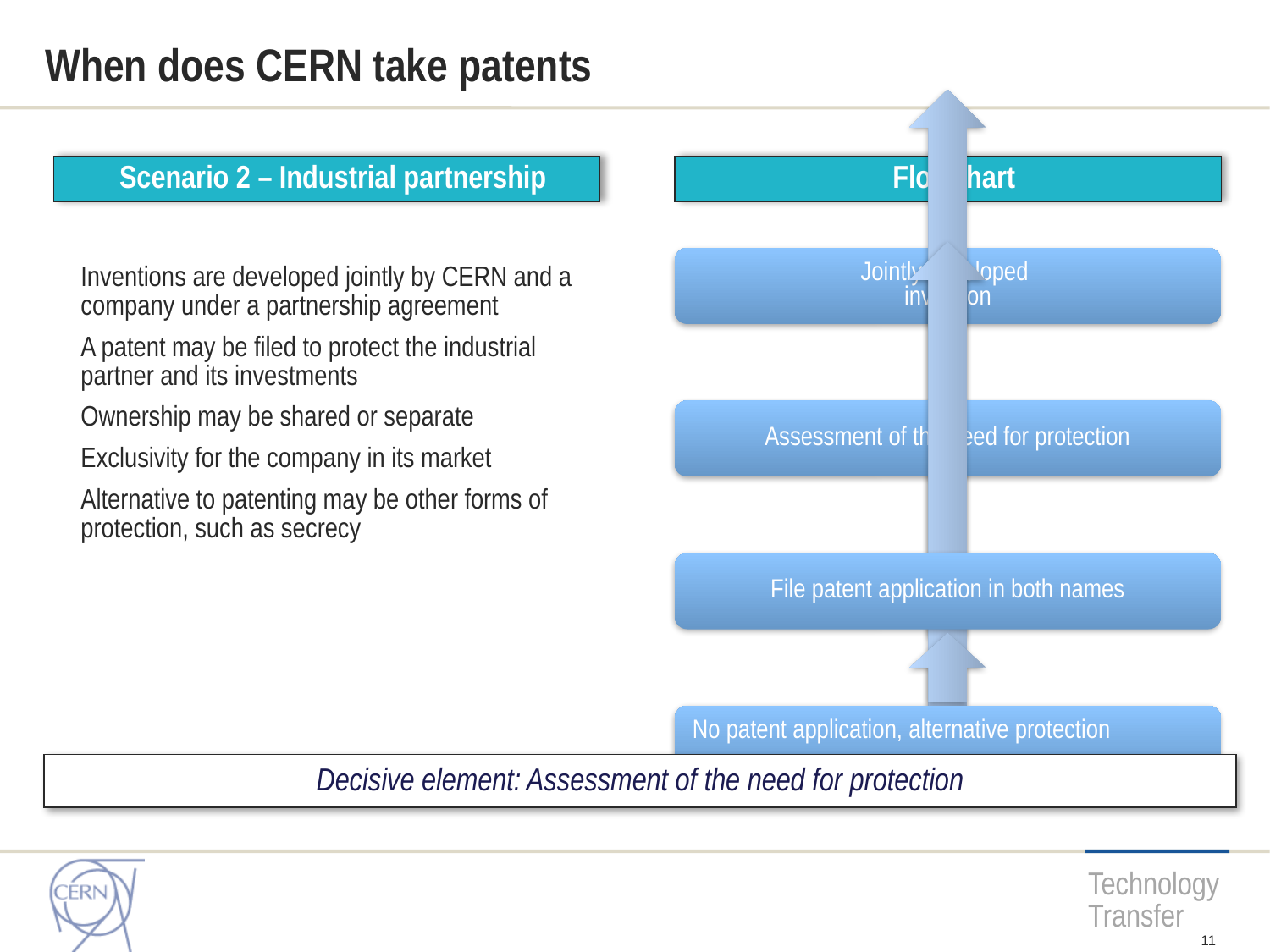

# When does CERN take patents
Scenario 2 – Industrial partnership

Flowchart

Inventions are developed jointly by CERN and a company under a partnership agreement
A patent may be filed to protect the industrial partner and its investments
Ownership may be shared or separate
Exclusivity for the company in its market
Alternative to patenting may be other forms of protection, such as secrecy

Jointly developed
invention
Assessment of the need for protection
File patent application in both names
No patent application, alternative protection
Decisive element: Assessment of the need for protection
11